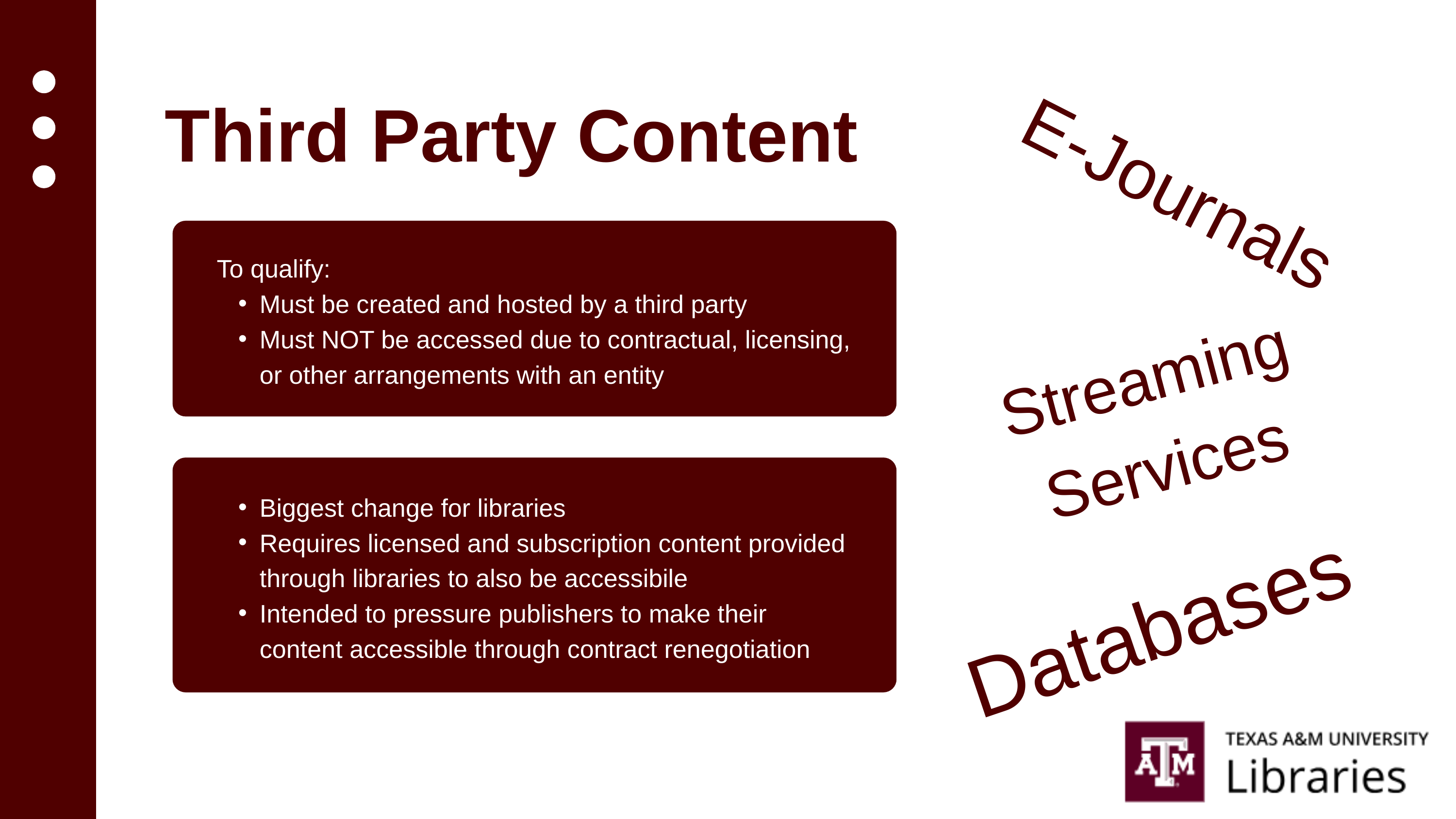

Third Party Content

E-Journals

To qualify:
Must be created and hosted by a third party
Must NOT be accessed due to contractual, licensing, or other arrangements with an entity

Streaming Services

Biggest change for libraries
Requires licensed and subscription content provided through libraries to also be accessibile
Intended to pressure publishers to make their content accessible through contract renegotiation
Databases